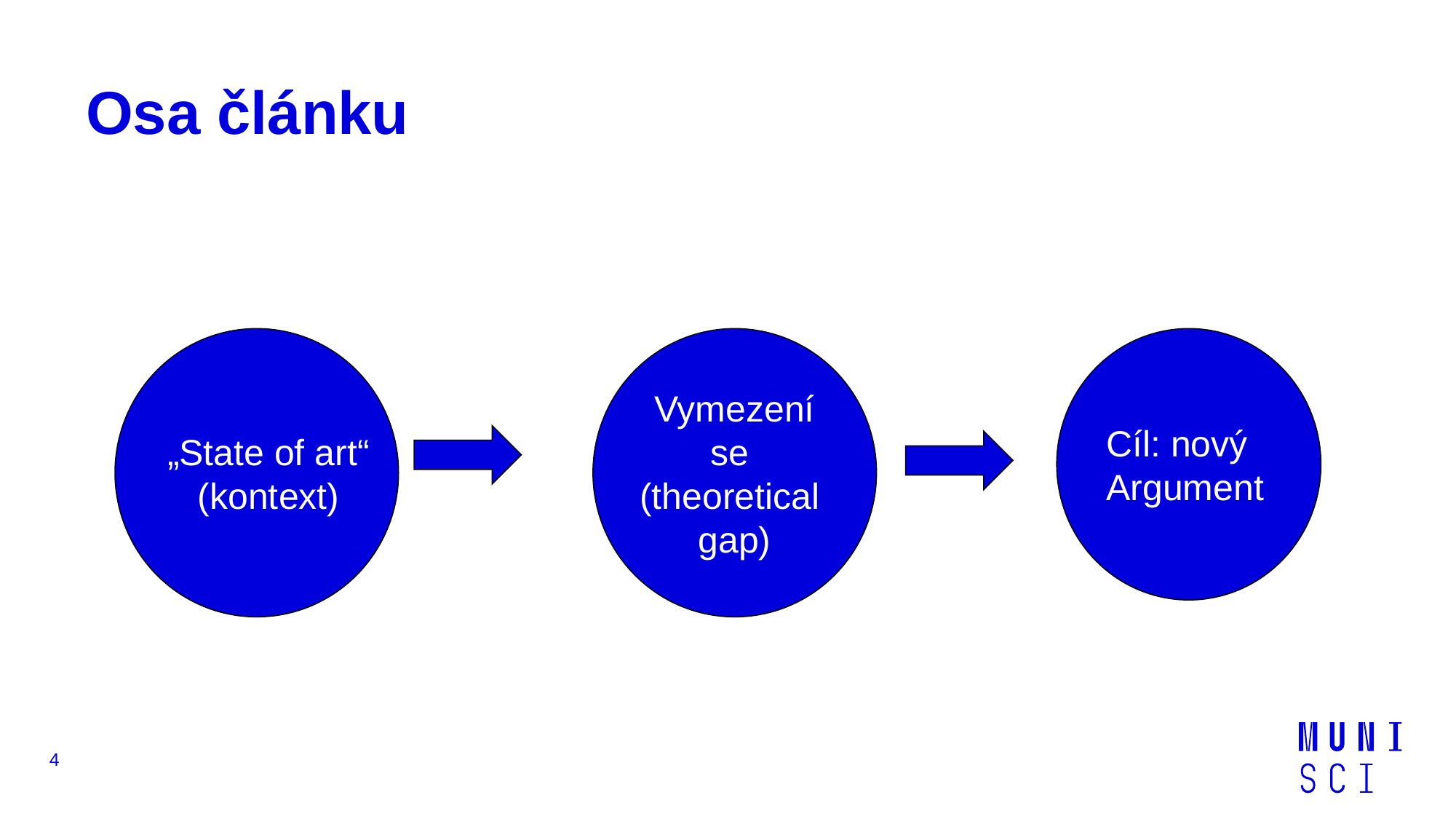

# Osa článku

Vymezení
se
(theoretical
gap)
Cíl: nový
Argument
„State of art“
(kontext)

4